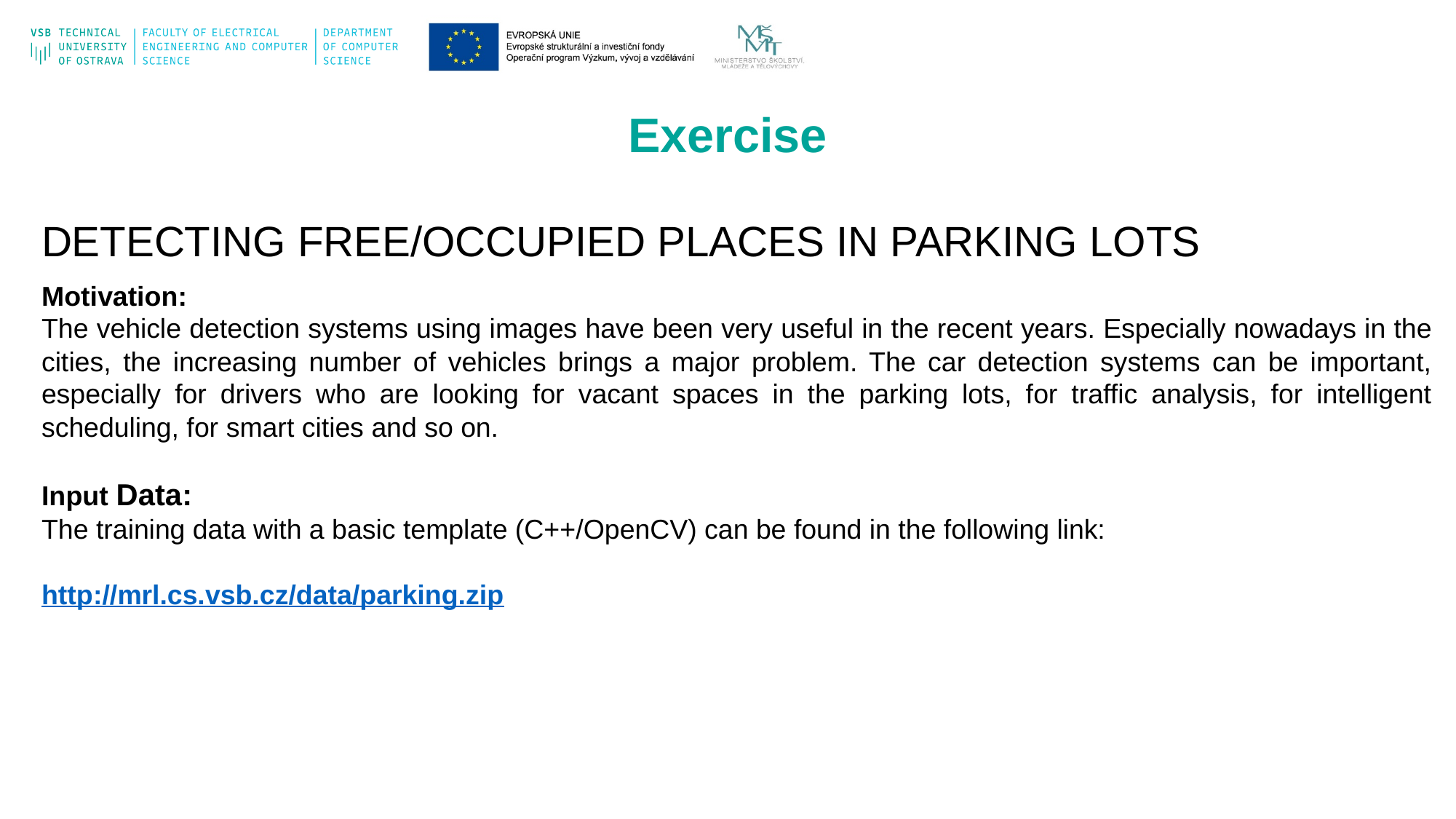

Exercise
DETECTING FREE/OCCUPIED PLACES IN PARKING LOTS
Motivation:
The vehicle detection systems using images have been very useful in the recent years. Especially nowadays in the cities, the increasing number of vehicles brings a major problem. The car detection systems can be important, especially for drivers who are looking for vacant spaces in the parking lots, for traffic analysis, for intelligent scheduling, for smart cities and so on.
Input Data:
The training data with a basic template (C++/OpenCV) can be found in the following link:
http://mrl.cs.vsb.cz/data/parking.zip